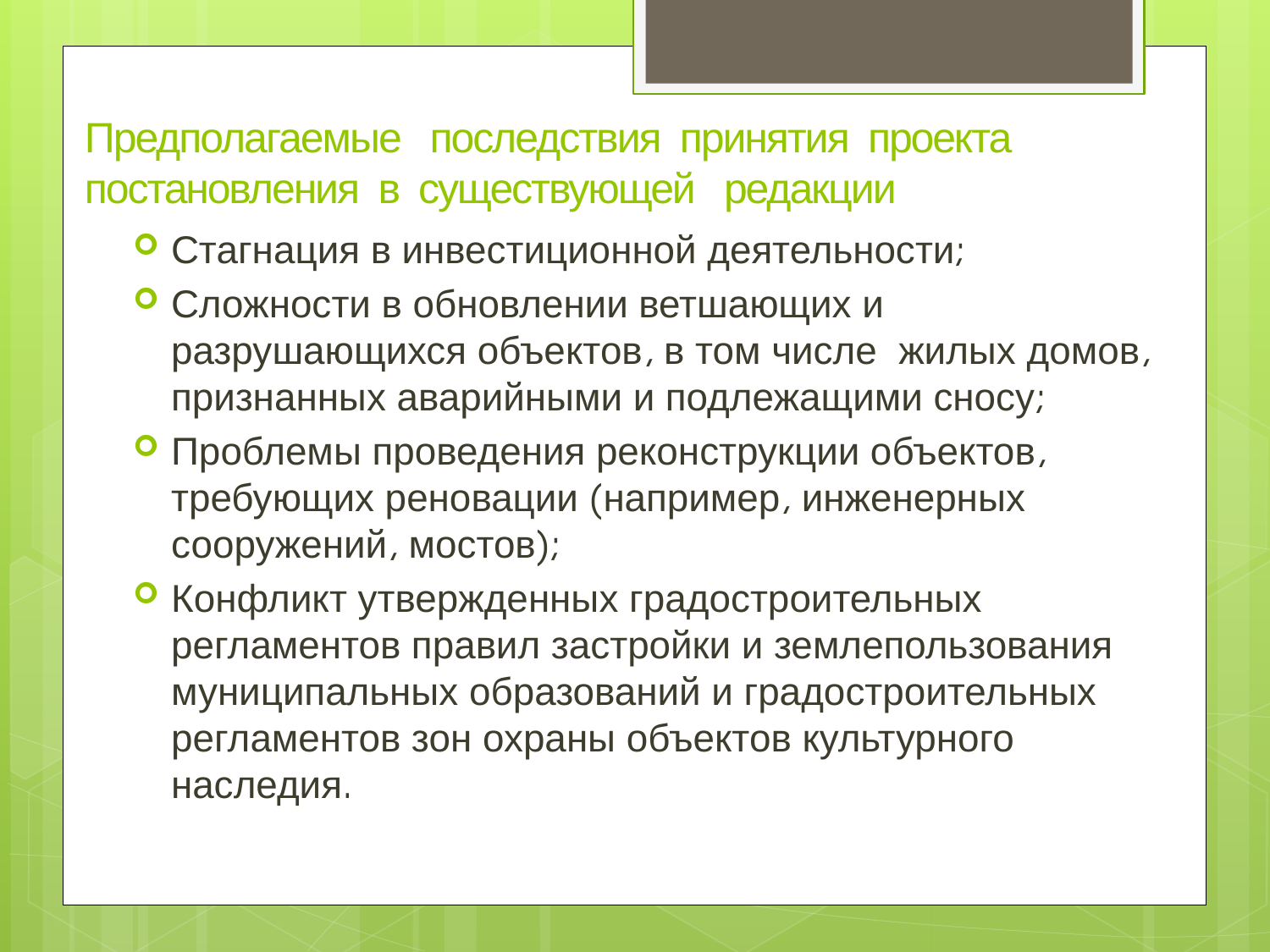

# Предполагаемые   последствия  принятия  проекта постановления  в  существующей   редакции
Стагнация в инвестиционной деятельности;
Сложности в обновлении ветшающих и разрушающихся объектов, в том числе  жилых домов, признанных аварийными и подлежащими сносу;
Проблемы проведения реконструкции объектов, требующих реновации (например, инженерных сооружений, мостов);
Конфликт утвержденных градостроительных регламентов правил застройки и землепользования муниципальных образований и градостроительных регламентов зон охраны объектов культурного наследия.